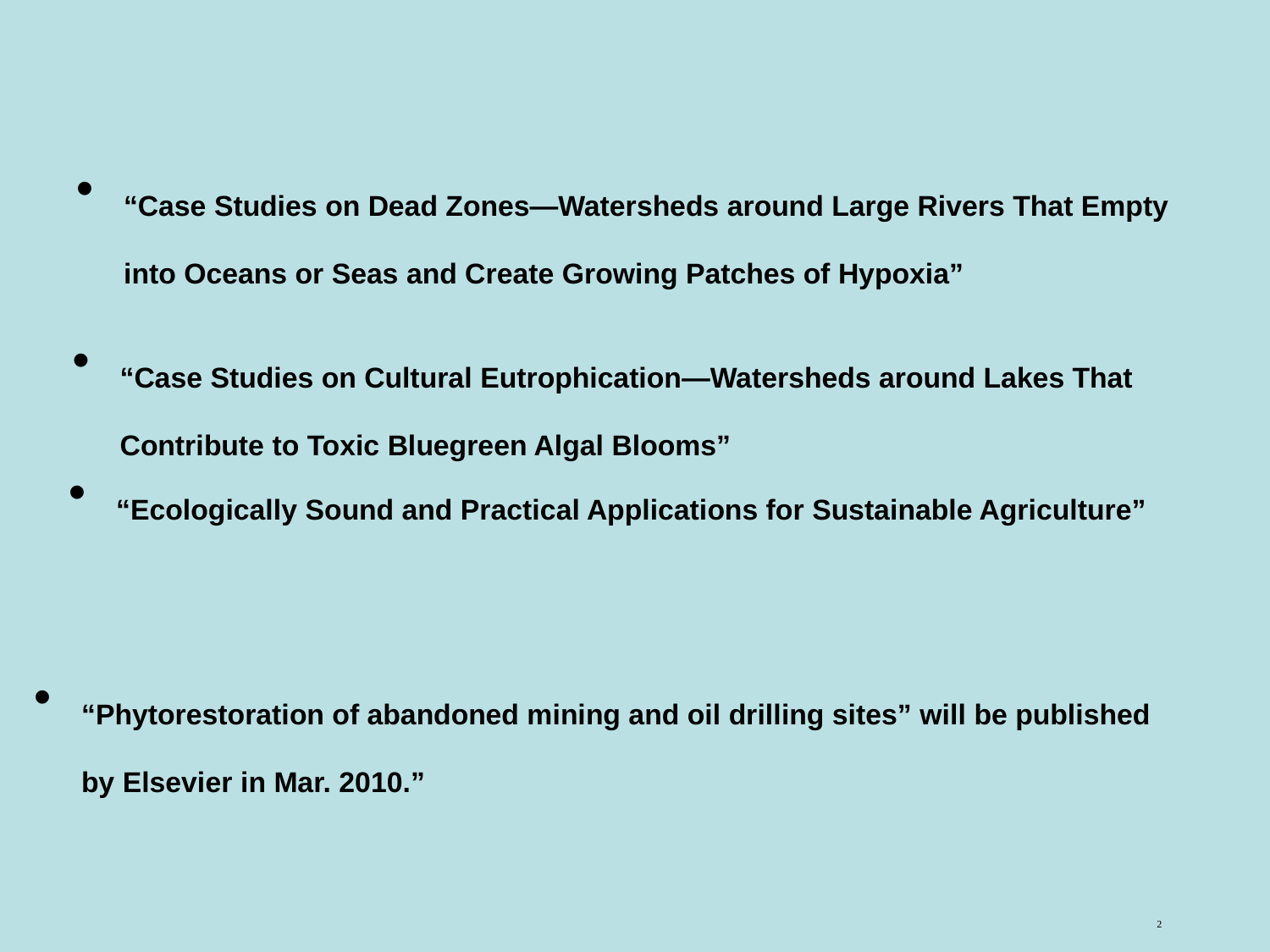

“Case Studies on Dead Zones—Watersheds around Large Rivers That Empty into Oceans or Seas and Create Growing Patches of Hypoxia”
“Case Studies on Cultural Eutrophication—Watersheds around Lakes That Contribute to Toxic Bluegreen Algal Blooms”
“Ecologically Sound and Practical Applications for Sustainable Agriculture”

“Phytorestoration of abandoned mining and oil drilling sites” will be published by Elsevier in Mar. 2010.”
2